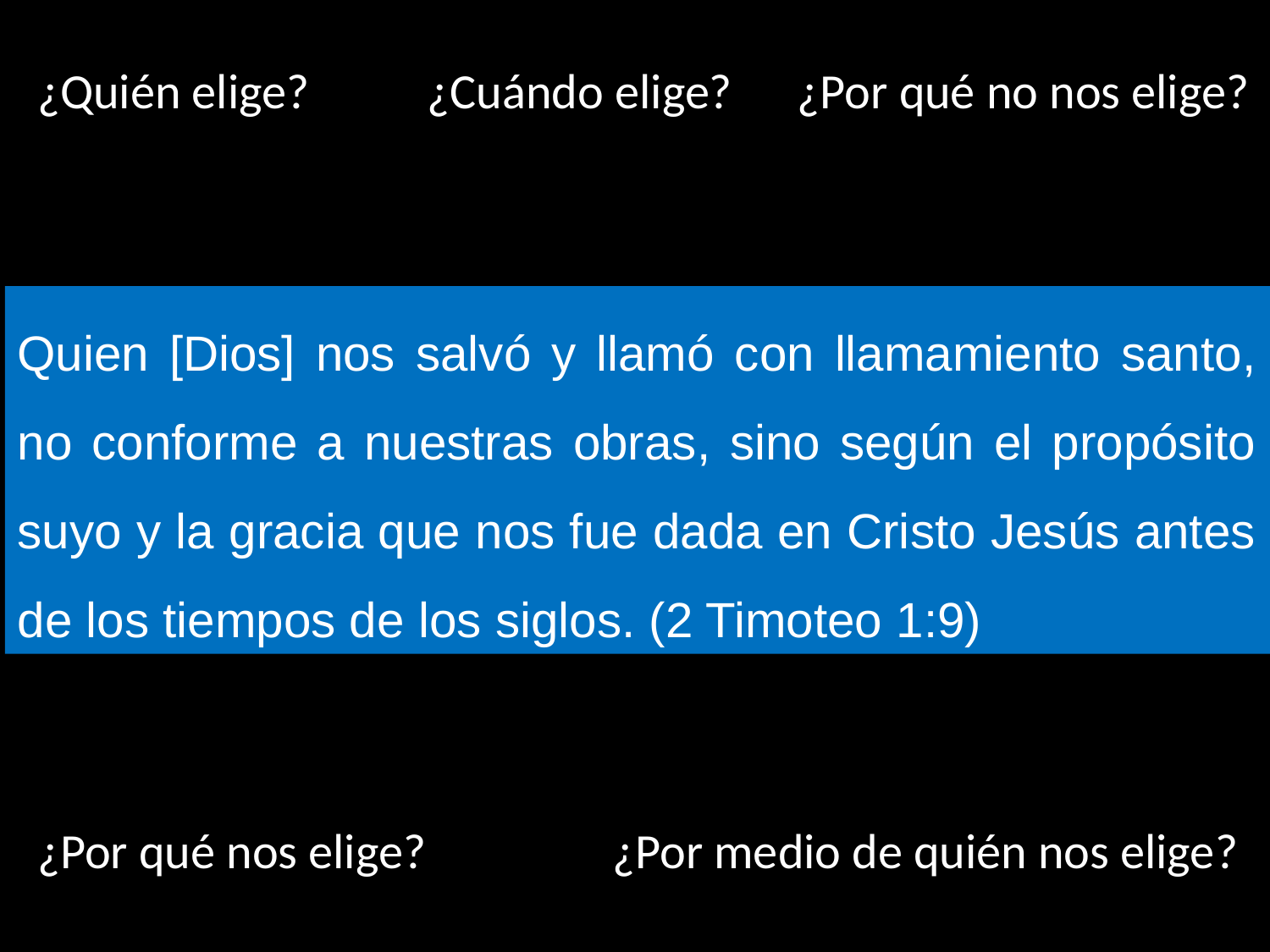

¿Quién elige?
¿Cuándo elige?
¿Por qué no nos elige?
Quien [Dios] nos salvó y llamó con llamamiento santo, no conforme a nuestras obras, sino según el propósito suyo y la gracia que nos fue dada en Cristo Jesús antes de los tiempos de los siglos. (2 Timoteo 1:9)
¿Por qué nos elige?
¿Por medio de quién nos elige?